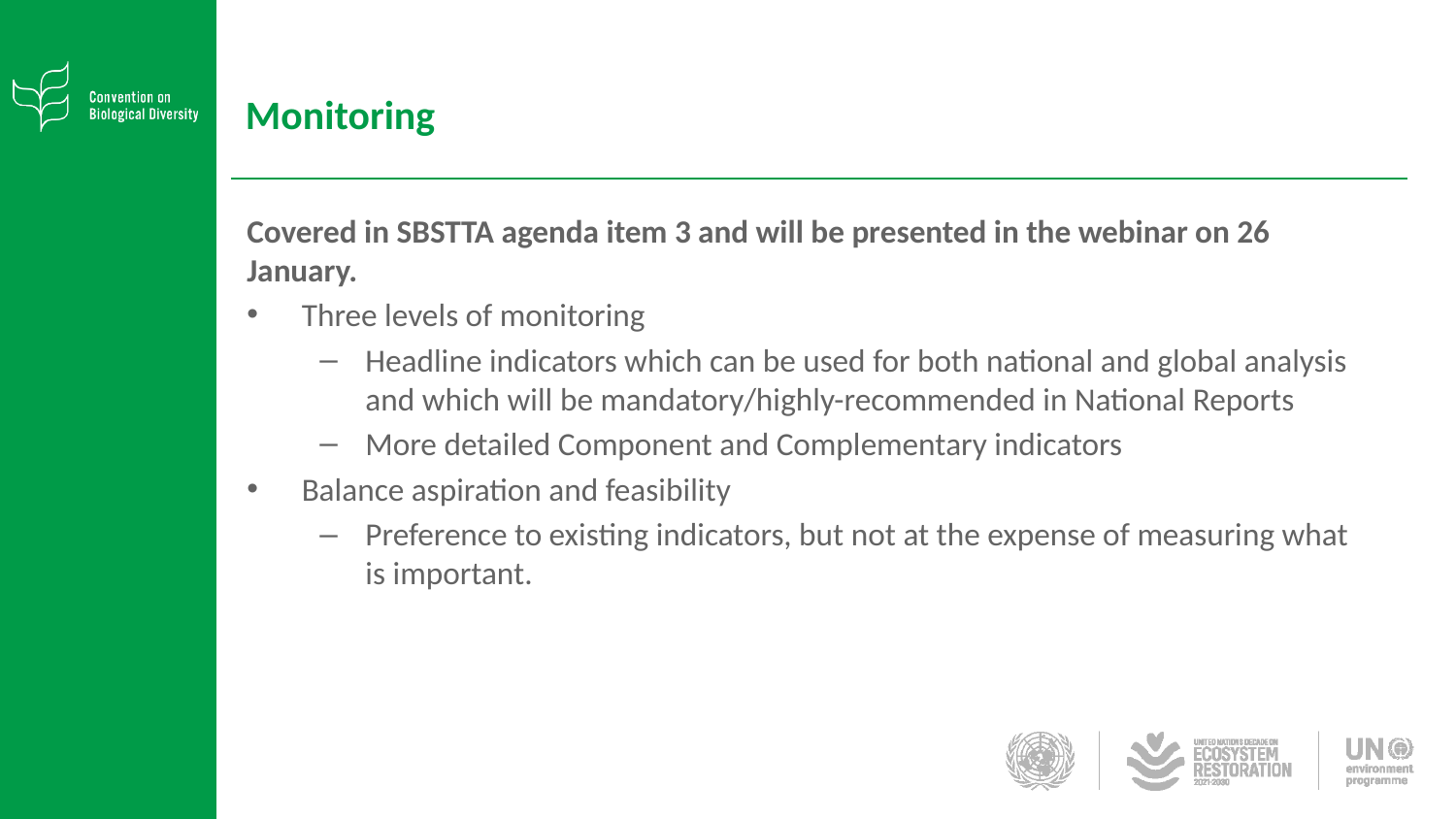

# Monitoring
Covered in SBSTTA agenda item 3 and will be presented in the webinar on 26 January.
Three levels of monitoring
Headline indicators which can be used for both national and global analysis and which will be mandatory/highly-recommended in National Reports
More detailed Component and Complementary indicators
Balance aspiration and feasibility
Preference to existing indicators, but not at the expense of measuring what is important.